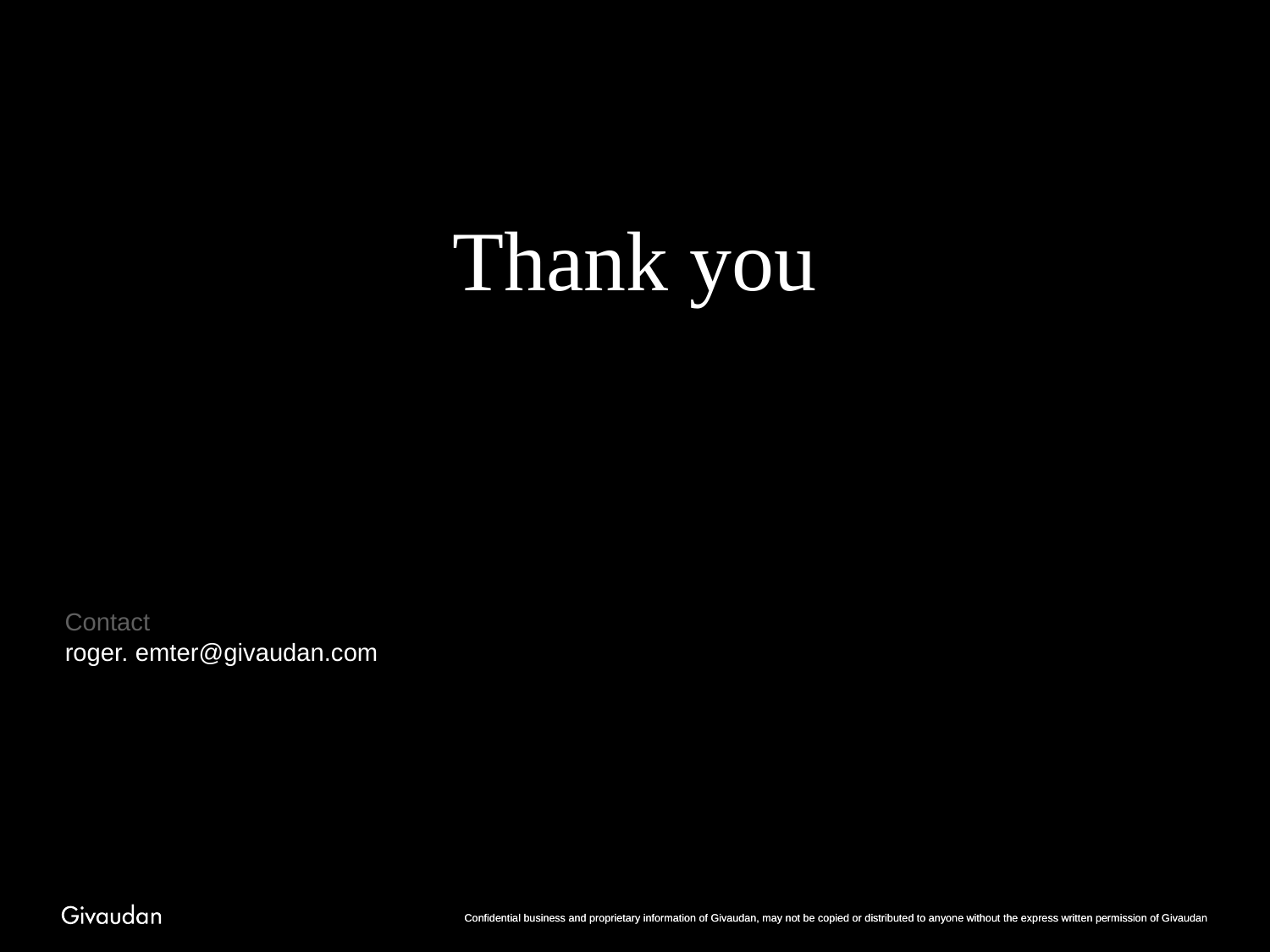

# Thank you
Contact
roger. emter@givaudan.com
19